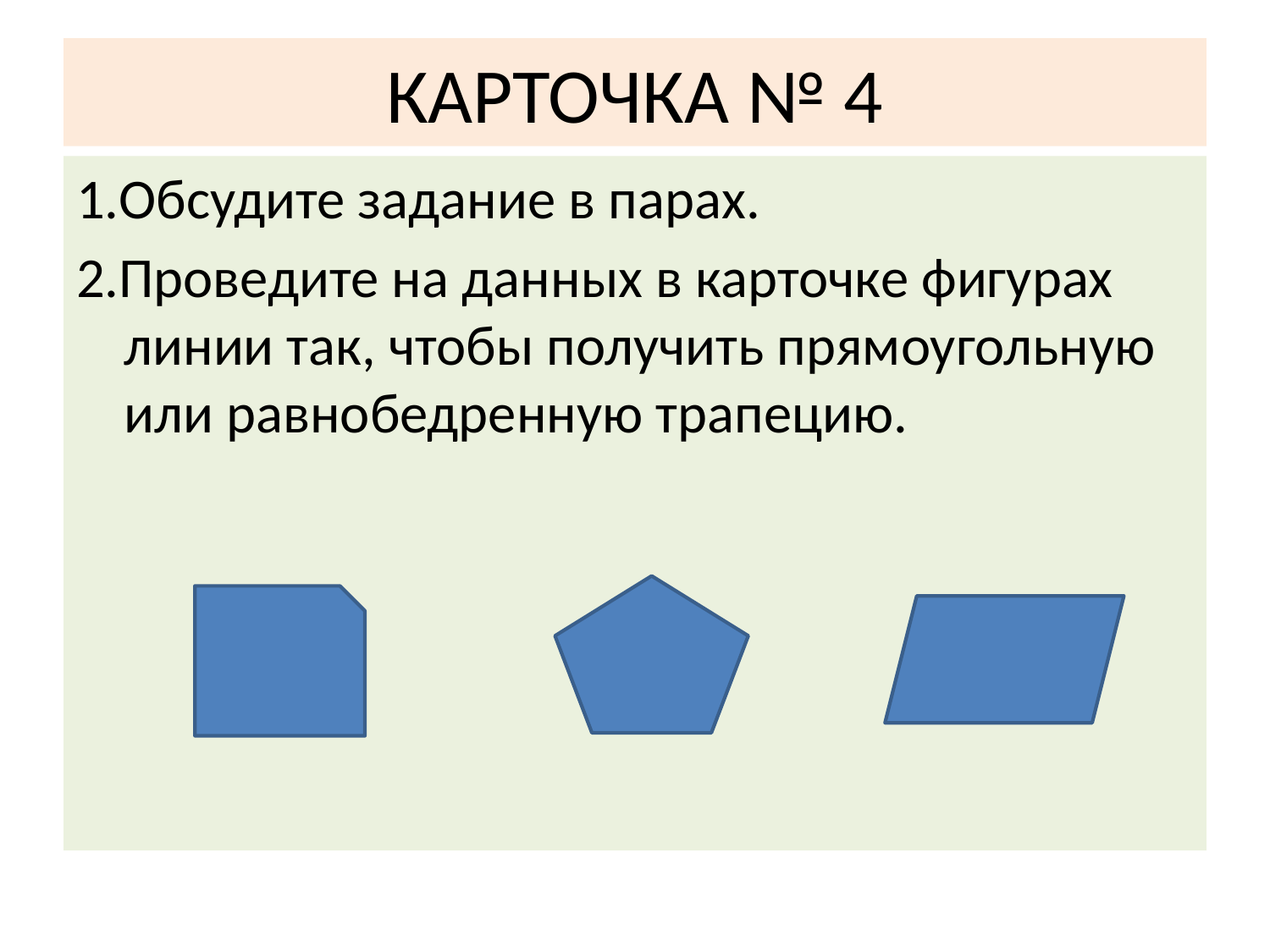

# КАРТОЧКА № 4
1.Обсудите задание в парах.
2.Проведите на данных в карточке фигурах  линии так, чтобы получить прямоугольную или равнобедренную трапецию.